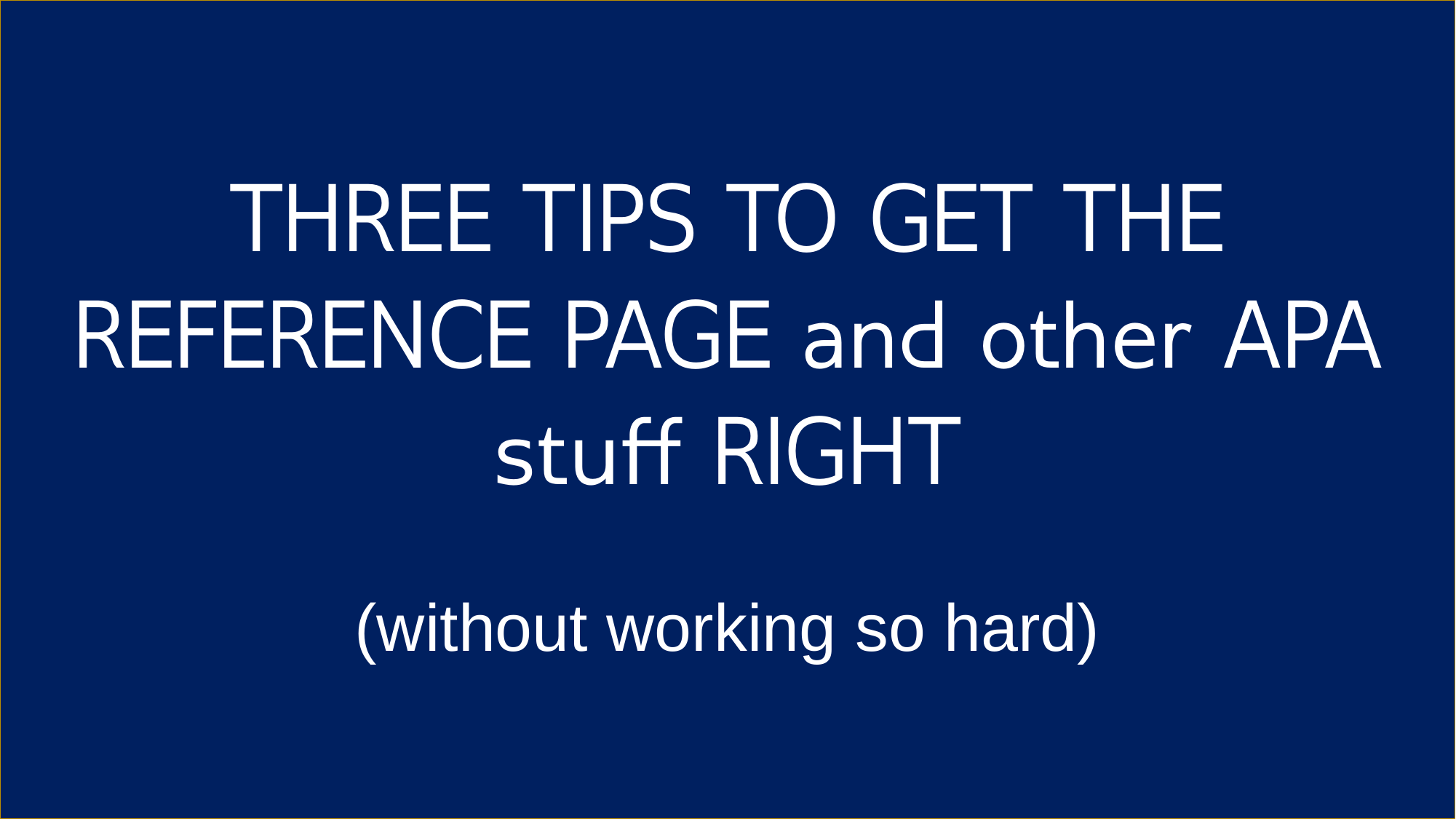

THREE TIPS TO GET THE REFERENCE PAGE and other APA stuff RIGHT

(without working so hard)